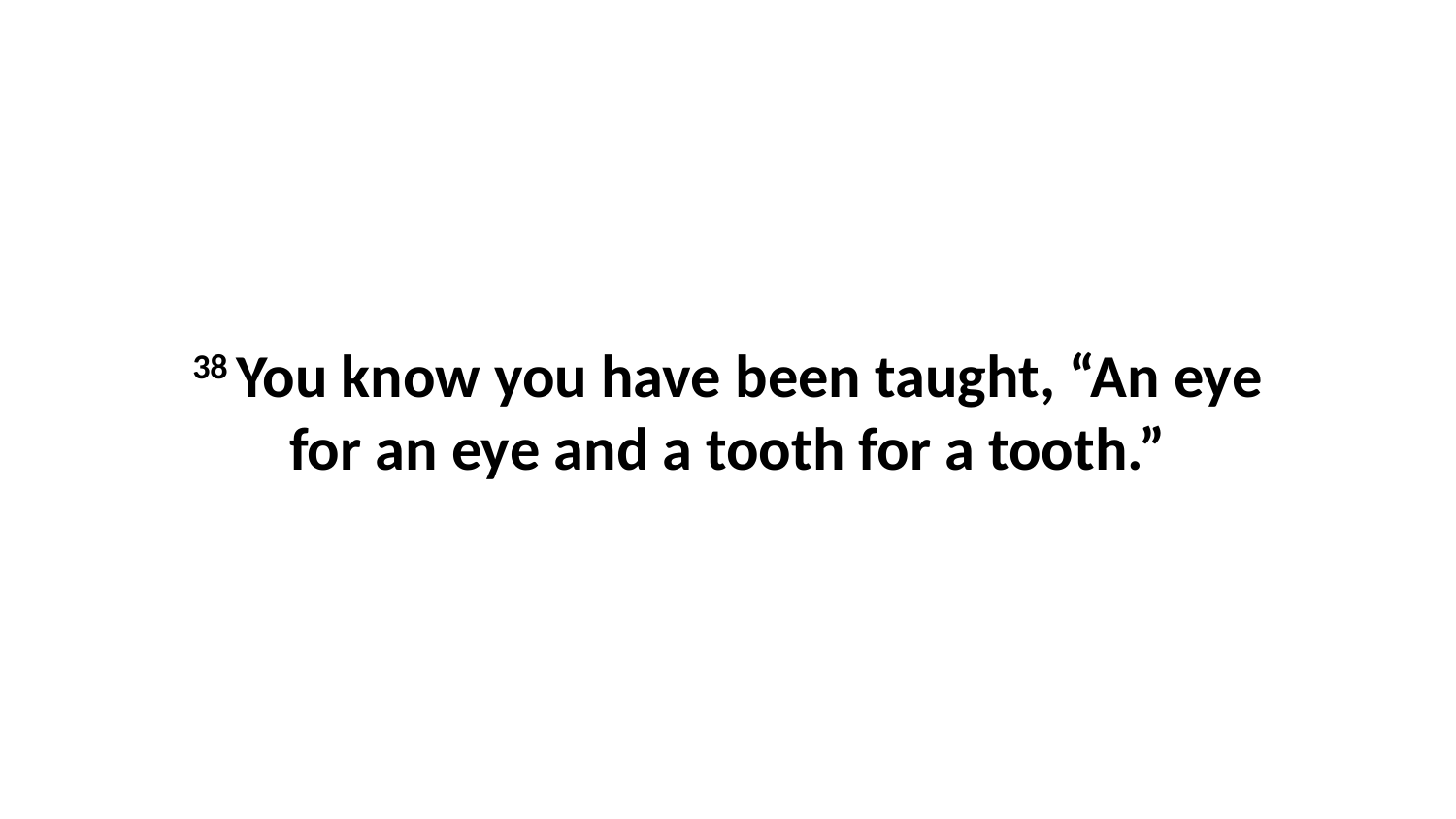

38 You know you have been taught, “An eye for an eye and a tooth for a tooth.”